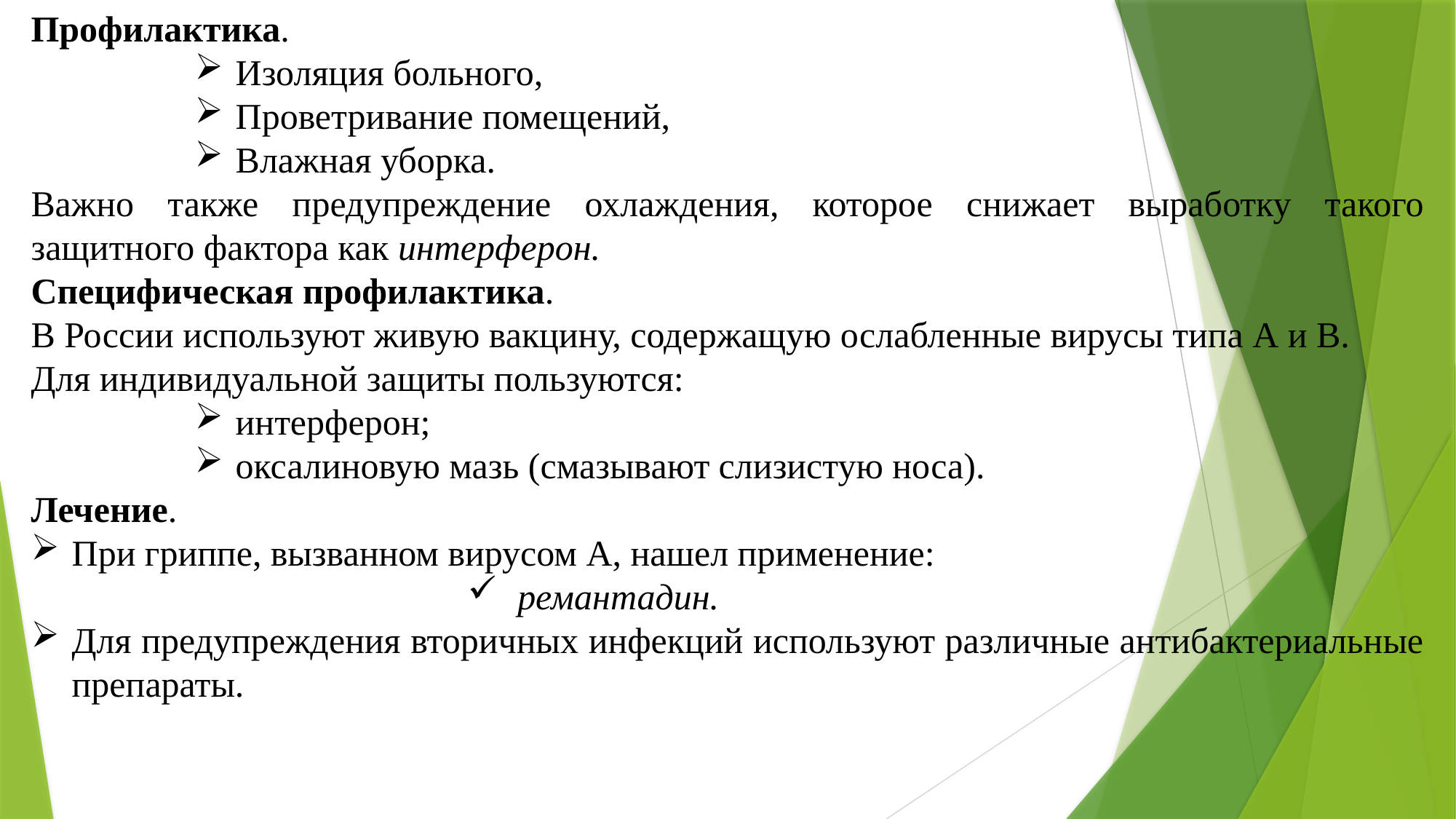

Профилактика.
Изоляция больного,
Проветривание помещений,
Влажная уборка.
Важно также предупреждение охлаждения, которое снижает выработку такого защитного фактора как интерферон.
Специфическая профилактика.
В России используют живую вакцину, содержащую ослабленные вирусы типа А и В.
Для индивидуальной защиты пользуются:
интерферон;
оксалиновую мазь (смазывают слизистую носа).
Лечение.
При гриппе, вызванном вирусом А, нашел применение:
 ремантадин.
Для предупреждения вторичных инфекций используют различные антибактериальные препараты.